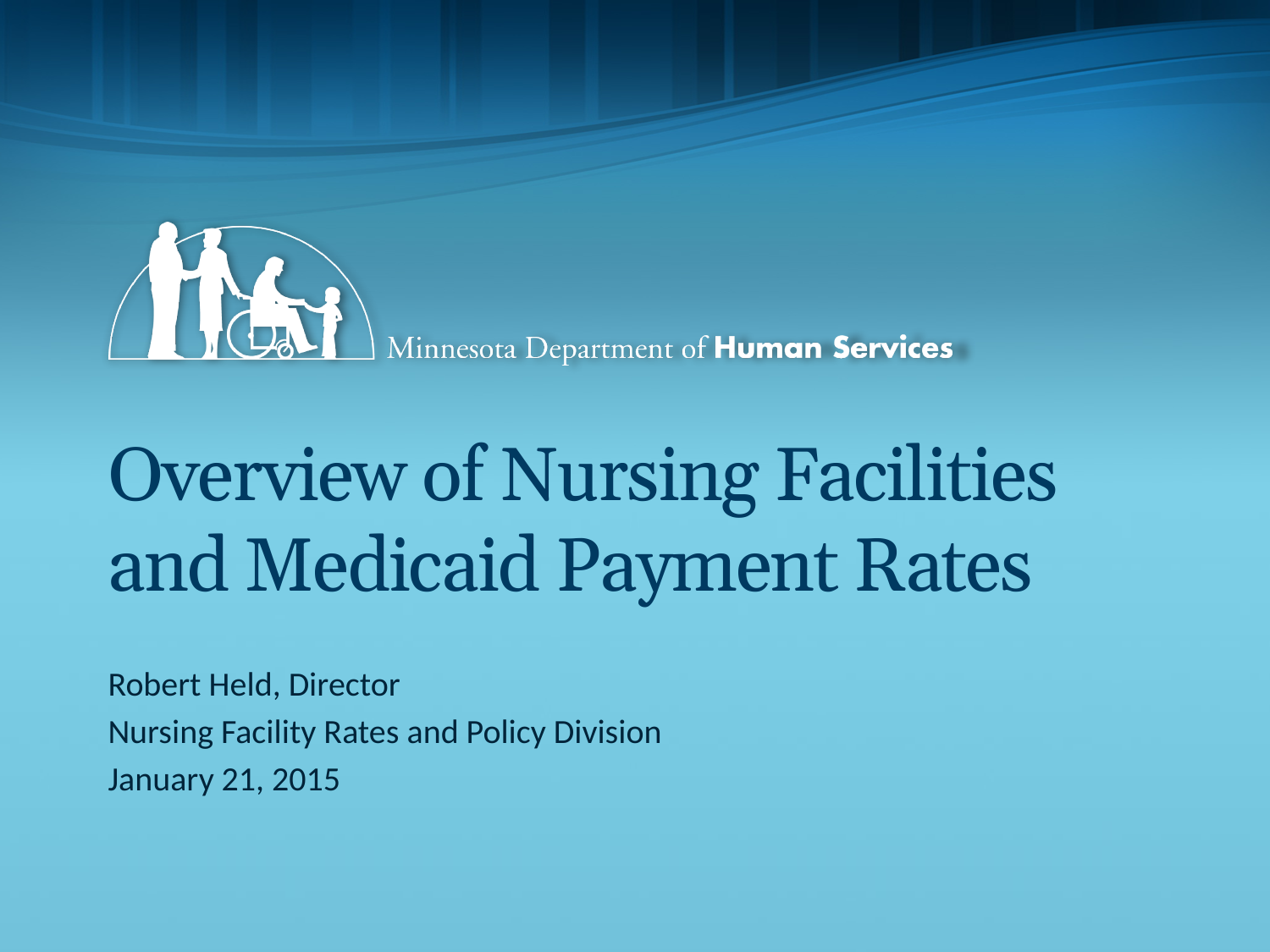

# Overview of Nursing Facilities and Medicaid Payment Rates
Robert Held, Director
Nursing Facility Rates and Policy Division
January 21, 2015